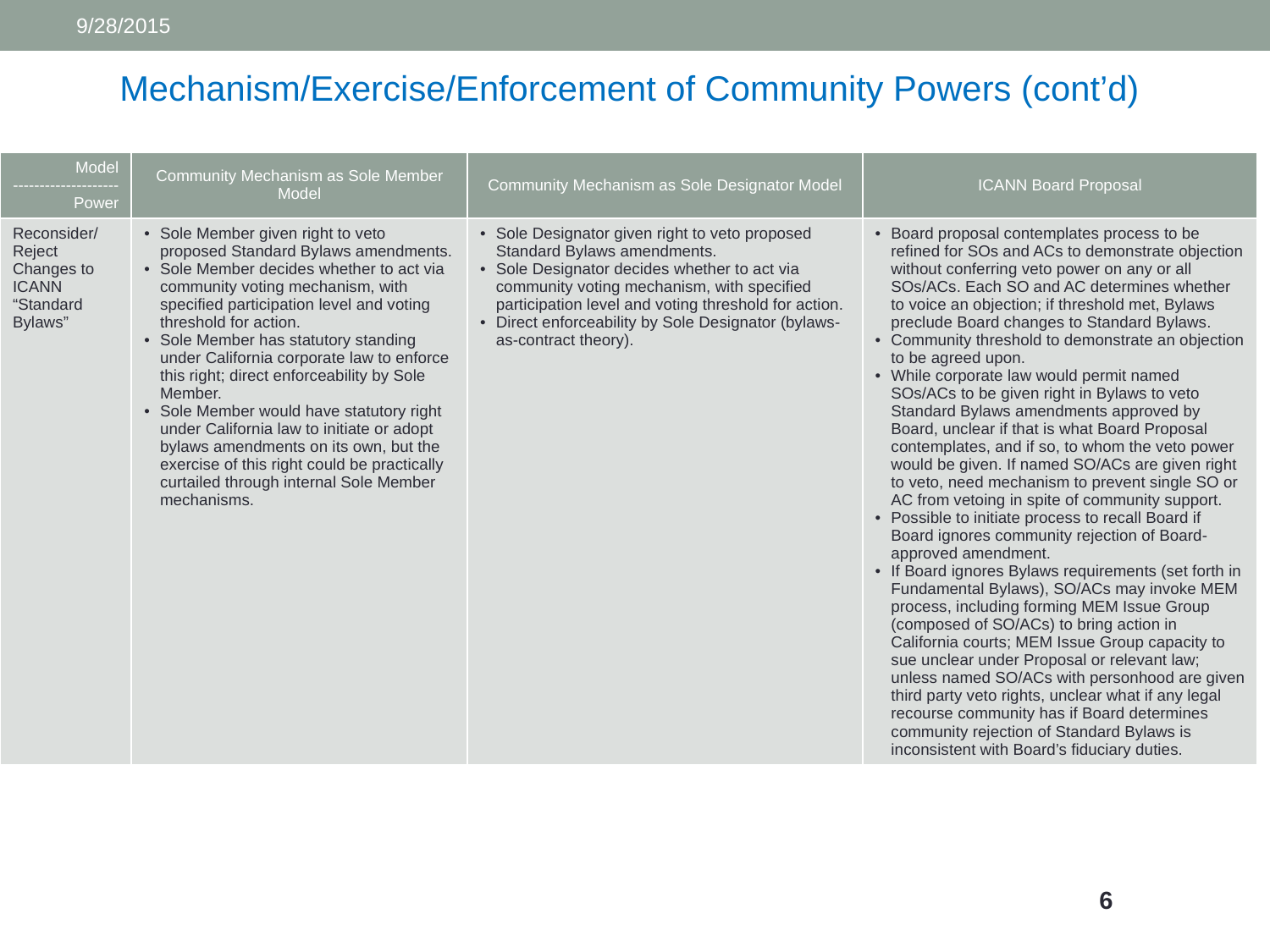

9/28/2015

Mechanism/Exercise/Enforcement of Community Powers (cont’d)
| Model --------------------Power | Community Mechanism as Sole Member Model | Community Mechanism as Sole Designator Model | ICANN Board Proposal |
| --- | --- | --- | --- |
| Reconsider/ Reject Changes to ICANN “Standard Bylaws” | Sole Member given right to veto proposed Standard Bylaws amendments. Sole Member decides whether to act via community voting mechanism, with specified participation level and voting threshold for action. Sole Member has statutory standing under California corporate law to enforce this right; direct enforceability by Sole Member. Sole Member would have statutory right under California law to initiate or adopt bylaws amendments on its own, but the exercise of this right could be practically curtailed through internal Sole Member mechanisms. | Sole Designator given right to veto proposed Standard Bylaws amendments. Sole Designator decides whether to act via community voting mechanism, with specified participation level and voting threshold for action. Direct enforceability by Sole Designator (bylaws-as-contract theory). | Board proposal contemplates process to be refined for SOs and ACs to demonstrate objection without conferring veto power on any or all SOs/ACs. Each SO and AC determines whether to voice an objection; if threshold met, Bylaws preclude Board changes to Standard Bylaws. Community threshold to demonstrate an objection to be agreed upon. While corporate law would permit named SOs/ACs to be given right in Bylaws to veto Standard Bylaws amendments approved by Board, unclear if that is what Board Proposal contemplates, and if so, to whom the veto power would be given. If named SO/ACs are given right to veto, need mechanism to prevent single SO or AC from vetoing in spite of community support. Possible to initiate process to recall Board if Board ignores community rejection of Board-approved amendment. If Board ignores Bylaws requirements (set forth in Fundamental Bylaws), SO/ACs may invoke MEM process, including forming MEM Issue Group (composed of SO/ACs) to bring action in California courts; MEM Issue Group capacity to sue unclear under Proposal or relevant law; unless named SO/ACs with personhood are given third party veto rights, unclear what if any legal recourse community has if Board determines community rejection of Standard Bylaws is inconsistent with Board’s fiduciary duties. |
6